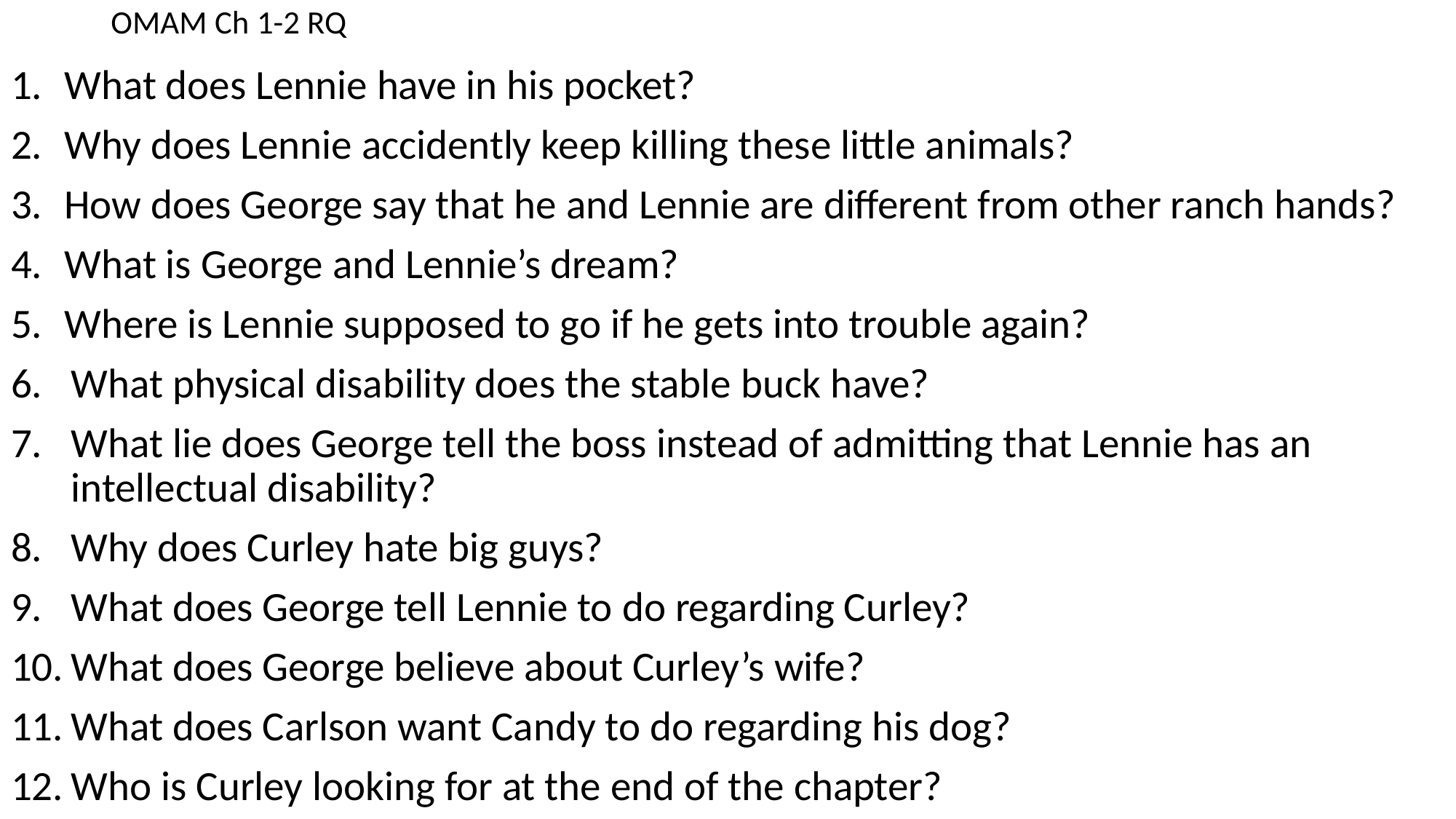

# OMAM Ch 1-2 RQ
What does Lennie have in his pocket?
Why does Lennie accidently keep killing these little animals?
How does George say that he and Lennie are different from other ranch hands?
What is George and Lennie’s dream?
Where is Lennie supposed to go if he gets into trouble again?
What physical disability does the stable buck have?
What lie does George tell the boss instead of admitting that Lennie has an intellectual disability?
Why does Curley hate big guys?
What does George tell Lennie to do regarding Curley?
What does George believe about Curley’s wife?
What does Carlson want Candy to do regarding his dog?
Who is Curley looking for at the end of the chapter?